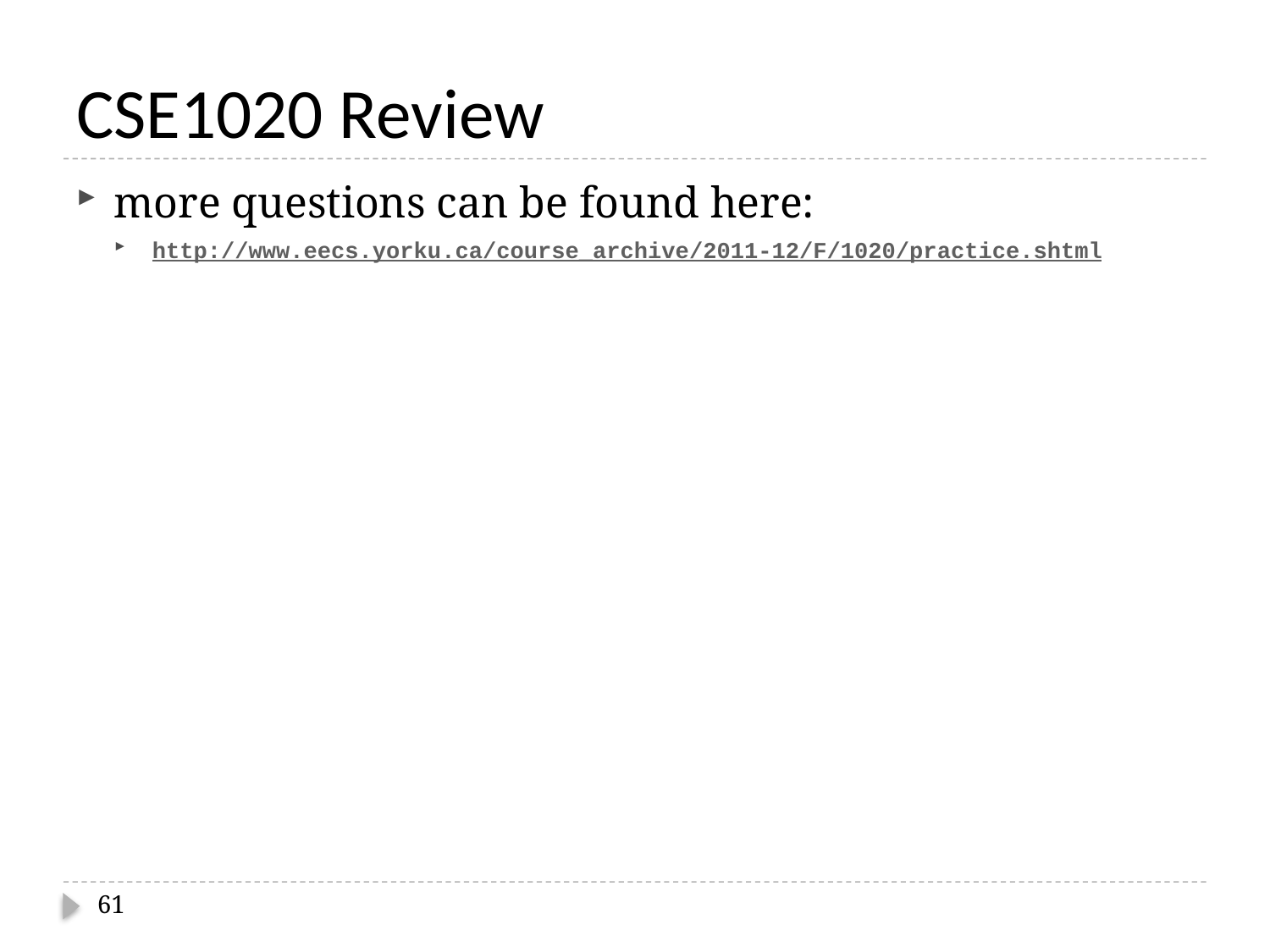

# CSE1020 Review
more questions can be found here:
http://www.eecs.yorku.ca/course_archive/2011-12/F/1020/practice.shtml

61